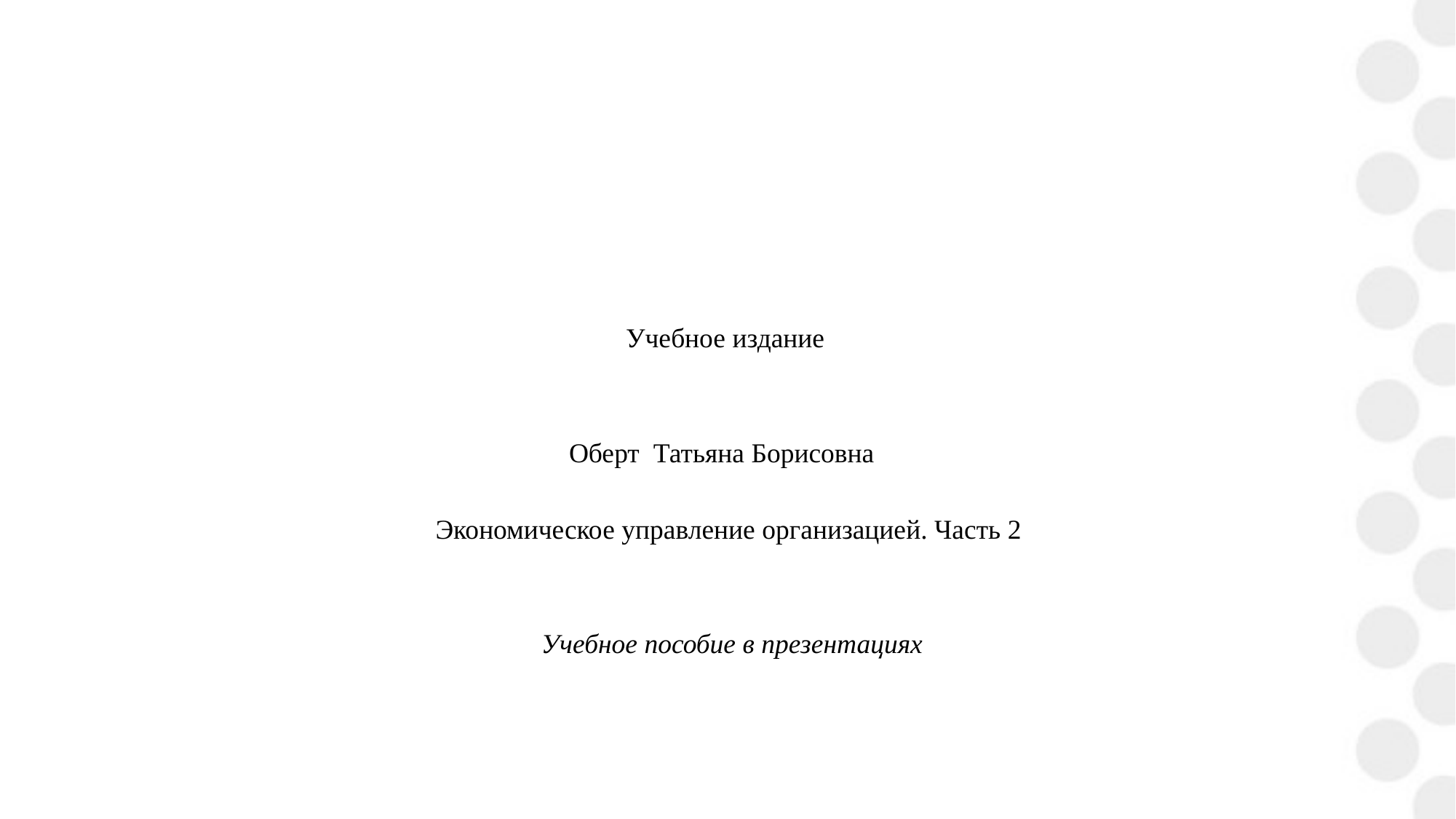

Учебное издание

Оберт  Татьяна Борисовна

Экономическое управление организацией. Часть 2

 Учебное пособие в презентациях